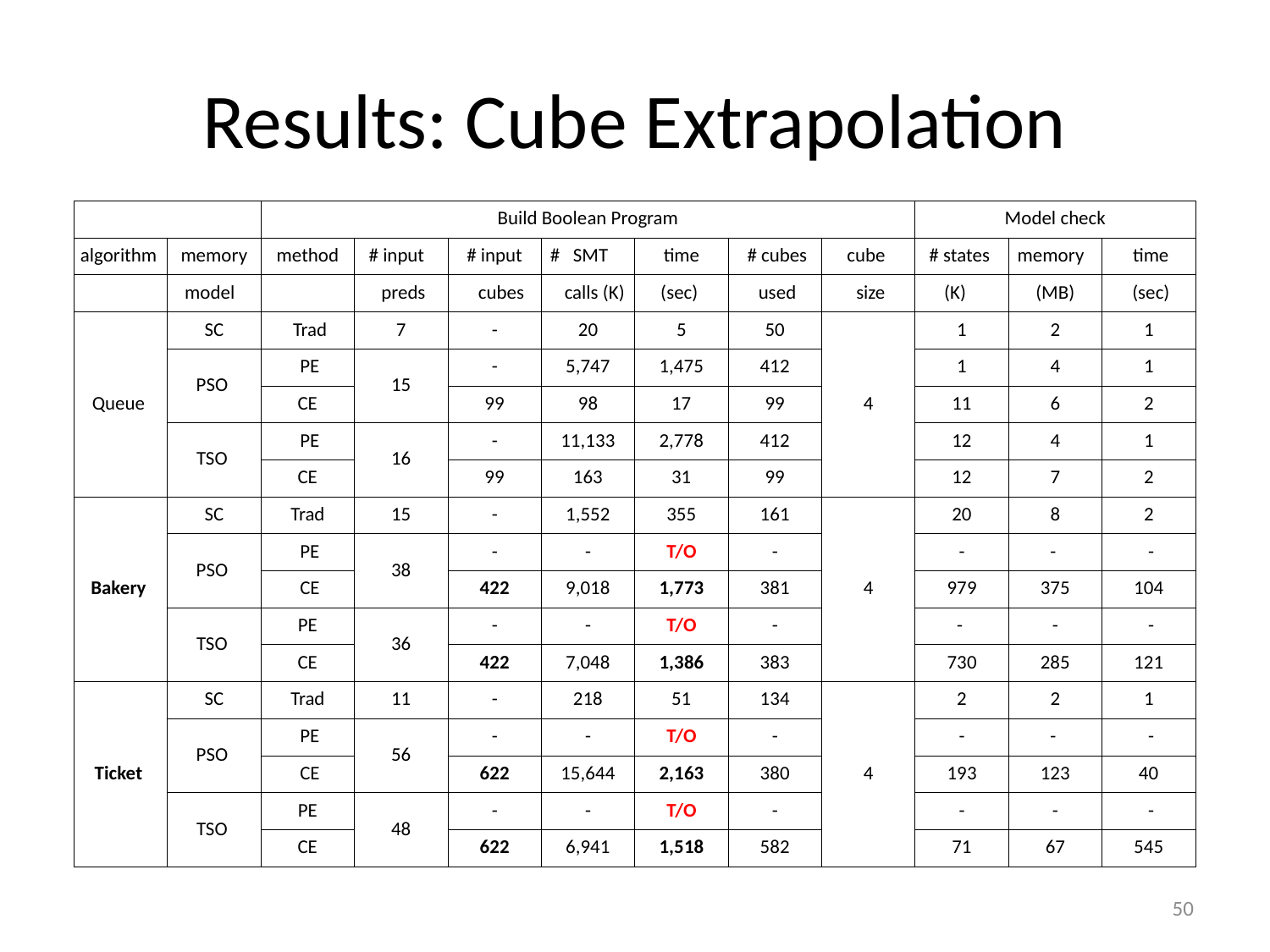

# Results: Cube Extrapolation
|  |  | Build Boolean Program |  |  |  |  |  |  | Model check |  |  |
| --- | --- | --- | --- | --- | --- | --- | --- | --- | --- | --- | --- |
| algorithm | memory | method | # input | # input | # SMT | time | # cubes | cube | # states | memory | time |
|  | model |  | preds | cubes | calls (K) | (sec) | used | size | (K) | (MB) | (sec) |
| Queue | SC | Trad | 7 | - | 20 | 5 | 50 | 4 | 1 | 2 | 1 |
|  | PSO | PE | 15 | - | 5,747 | 1,475 | 412 |  | 1 | 4 | 1 |
|  |  | CE |  | 99 | 98 | 17 | 99 |  | 11 | 6 | 2 |
|  | TSO | PE | 16 | - | 11,133 | 2,778 | 412 |  | 12 | 4 | 1 |
|  |  | CE |  | 99 | 163 | 31 | 99 |  | 12 | 7 | 2 |
| Bakery | SC | Trad | 15 | - | 1,552 | 355 | 161 | 4 | 20 | 8 | 2 |
|  | PSO | PE | 38 | - | - | T/O | - |  | - | - | - |
|  |  | CE |  | 422 | 9,018 | 1,773 | 381 |  | 979 | 375 | 104 |
|  | TSO | PE | 36 | - | - | T/O | - |  | - | - | - |
|  |  | CE |  | 422 | 7,048 | 1,386 | 383 |  | 730 | 285 | 121 |
| Ticket | SC | Trad | 11 | - | 218 | 51 | 134 | 4 | 2 | 2 | 1 |
|  | PSO | PE | 56 | - | - | T/O | - |  | - | - | - |
|  |  | CE |  | 622 | 15,644 | 2,163 | 380 |  | 193 | 123 | 40 |
|  | TSO | PE | 48 | - | - | T/O | - |  | - | - | - |
|  |  | CE |  | 622 | 6,941 | 1,518 | 582 |  | 71 | 67 | 545 |
50